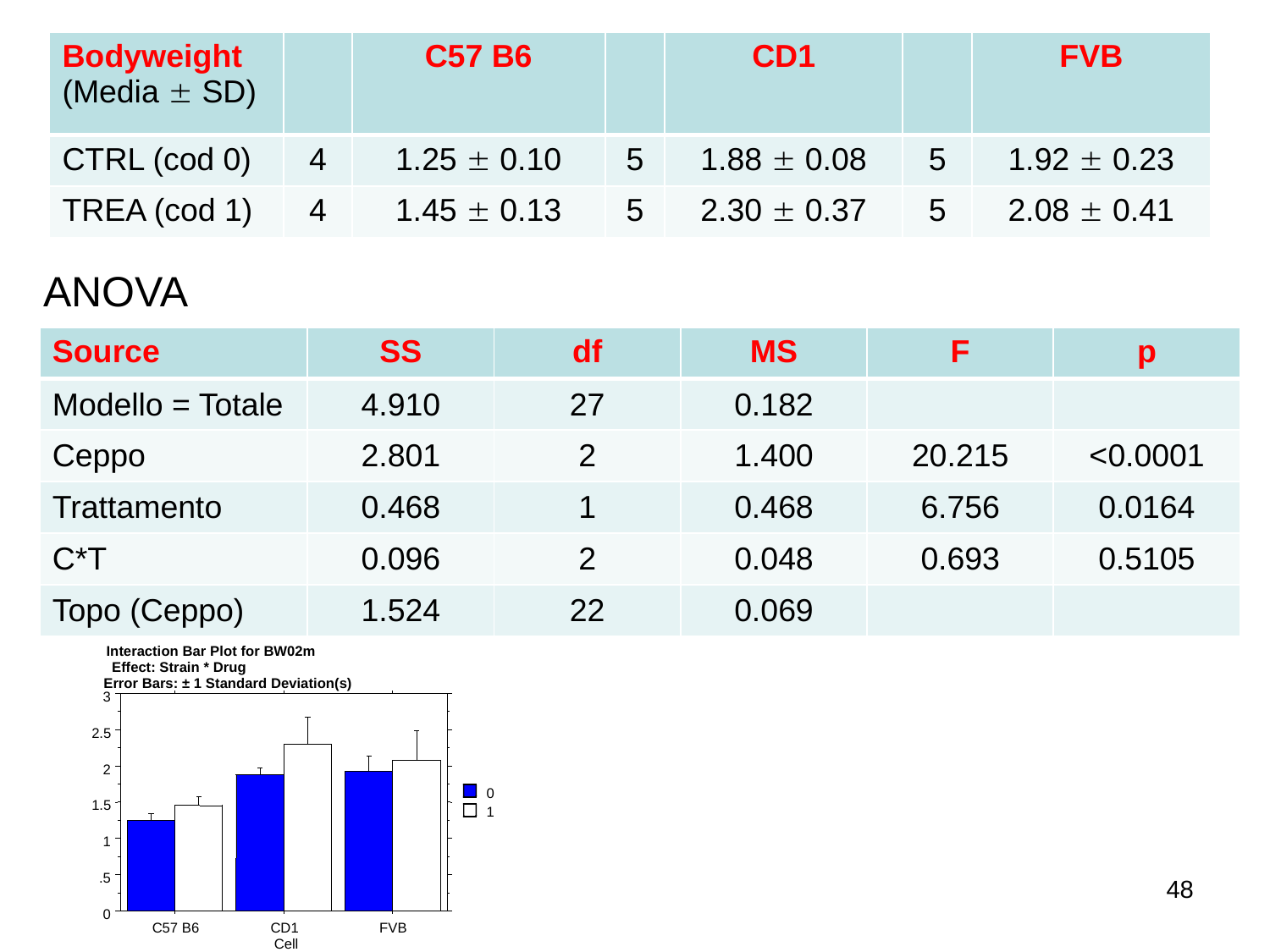

| Bodyweight (Media ± SD) |  | C57 B6 |  | CD1 |  | FVB |
| --- | --- | --- | --- | --- | --- | --- |
| CTRL (cod 0) | 4 | 1.25 ± 0.10 | 5 | 1.88 ± 0.08 | 5 | 1.92 ± 0.23 |
| TREA (cod 1) | 4 | 1.45 ± 0.13 | 5 | 2.30 ± 0.37 | 5 | 2.08 ± 0.41 |
ANOVA
| Source | SS | df | MS | F | p |
| --- | --- | --- | --- | --- | --- |
| Modello = Totale | 4.910 | 27 | 0.182 |  |  |
| Ceppo | 2.801 | 2 | 1.400 | 20.215 | <0.0001 |
| Trattamento | 0.468 | 1 | 0.468 | 6.756 | 0.0164 |
| C\*T | 0.096 | 2 | 0.048 | 0.693 | 0.5105 |
| Topo (Ceppo) | 1.524 | 22 | 0.069 |  |  |
Interaction Bar Plot for BW02m
Effect: Strain * Drug
Error Bars: ± 1 Standard Deviation(s)
3

2.5

2

0

1.5

1

1

.5

0

C57 B6
CD1
FVB
Cell
48